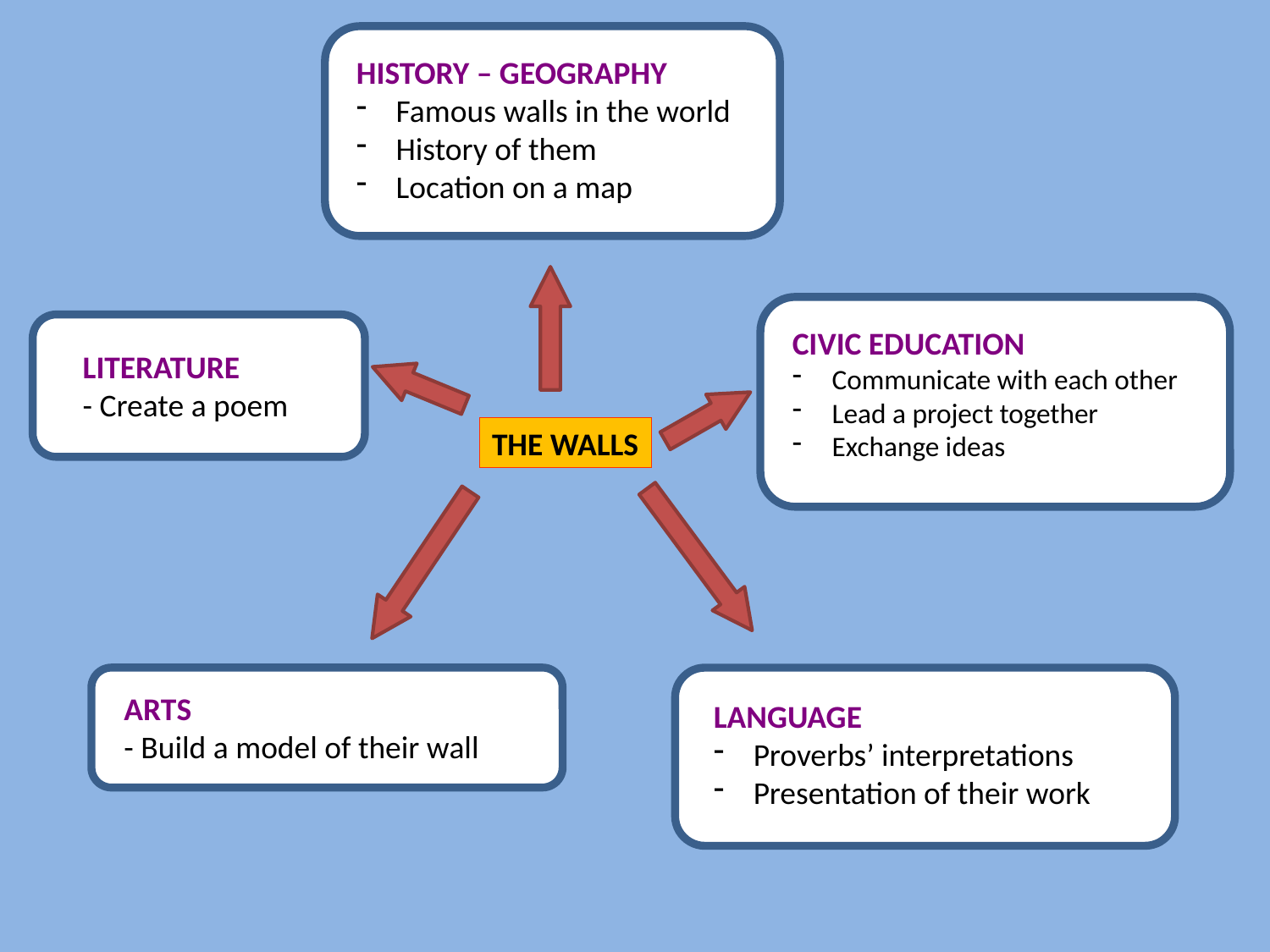

HISTORY – GEOGRAPHY
Famous walls in the world
History of them
Location on a map

CIVIC EDUCATION
Communicate with each other
Lead a project together
Exchange ideas

LITERATURE
- Create a poem

THE WALLS

ARTS
- Build a model of their wall

LANGUAGE
Proverbs’ interpretations
Presentation of their work